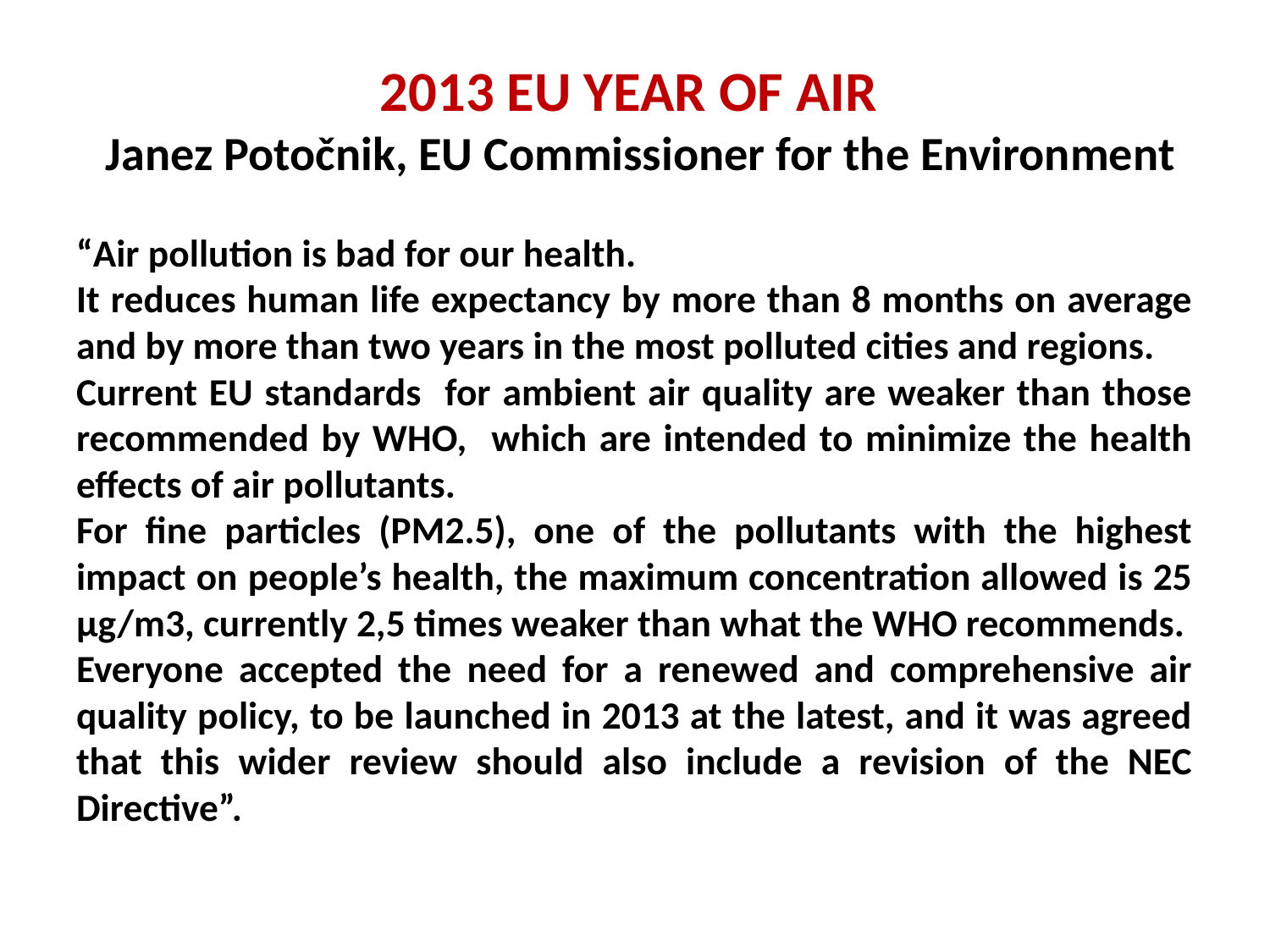

# 2013 EU YEAR OF AIR Janez Potočnik, EU Commissioner for the Environment
“Air pollution is bad for our health.
It reduces human life expectancy by more than 8 months on average and by more than two years in the most polluted cities and regions.
Current EU standards  for ambient air quality are weaker than those recommended by WHO,  which are intended to minimize the health effects of air pollutants.
For fine particles (PM2.5), one of the pollutants with the highest impact on people’s health, the maximum concentration allowed is 25 µg/m3, currently 2,5 times weaker than what the WHO recommends.
Everyone accepted the need for a renewed and comprehensive air quality policy, to be launched in 2013 at the latest, and it was agreed that this wider review should also include a revision of the NEC Directive”.